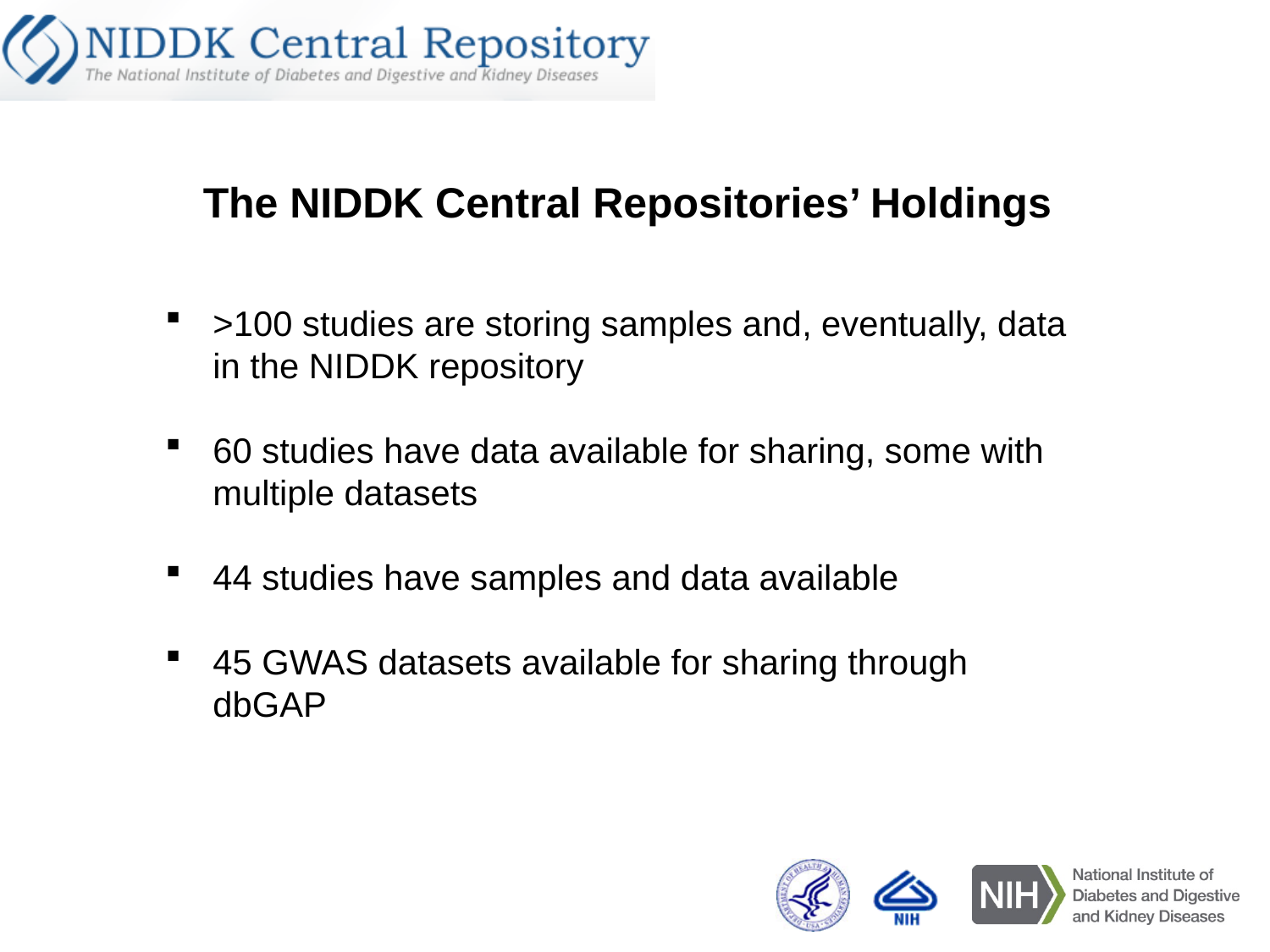

The NIDDK Central Repositories’ Holdings
>100 studies are storing samples and, eventually, data in the NIDDK repository

60 studies have data available for sharing, some with multiple datasets

44 studies have samples and data available

45 GWAS datasets available for sharing through dbGAP